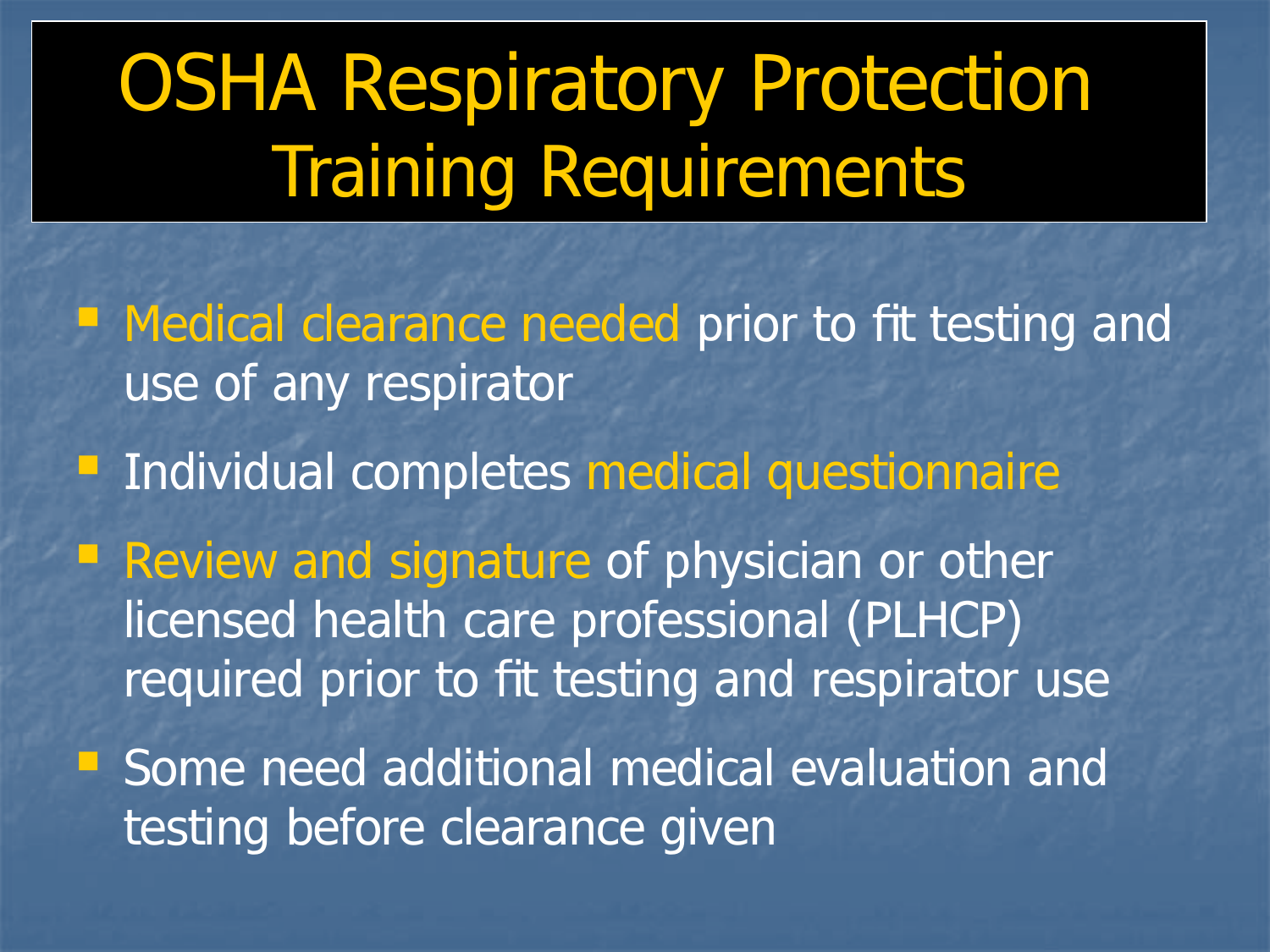

# OSHA Respiratory Protection Training Requirements
Medical clearance needed prior to fit testing and use of any respirator

Individual completes medical questionnaire

Review and signature of physician or other licensed health care professional (PLHCP) required prior to fit testing and respirator use

Some need additional medical evaluation and testing before clearance given